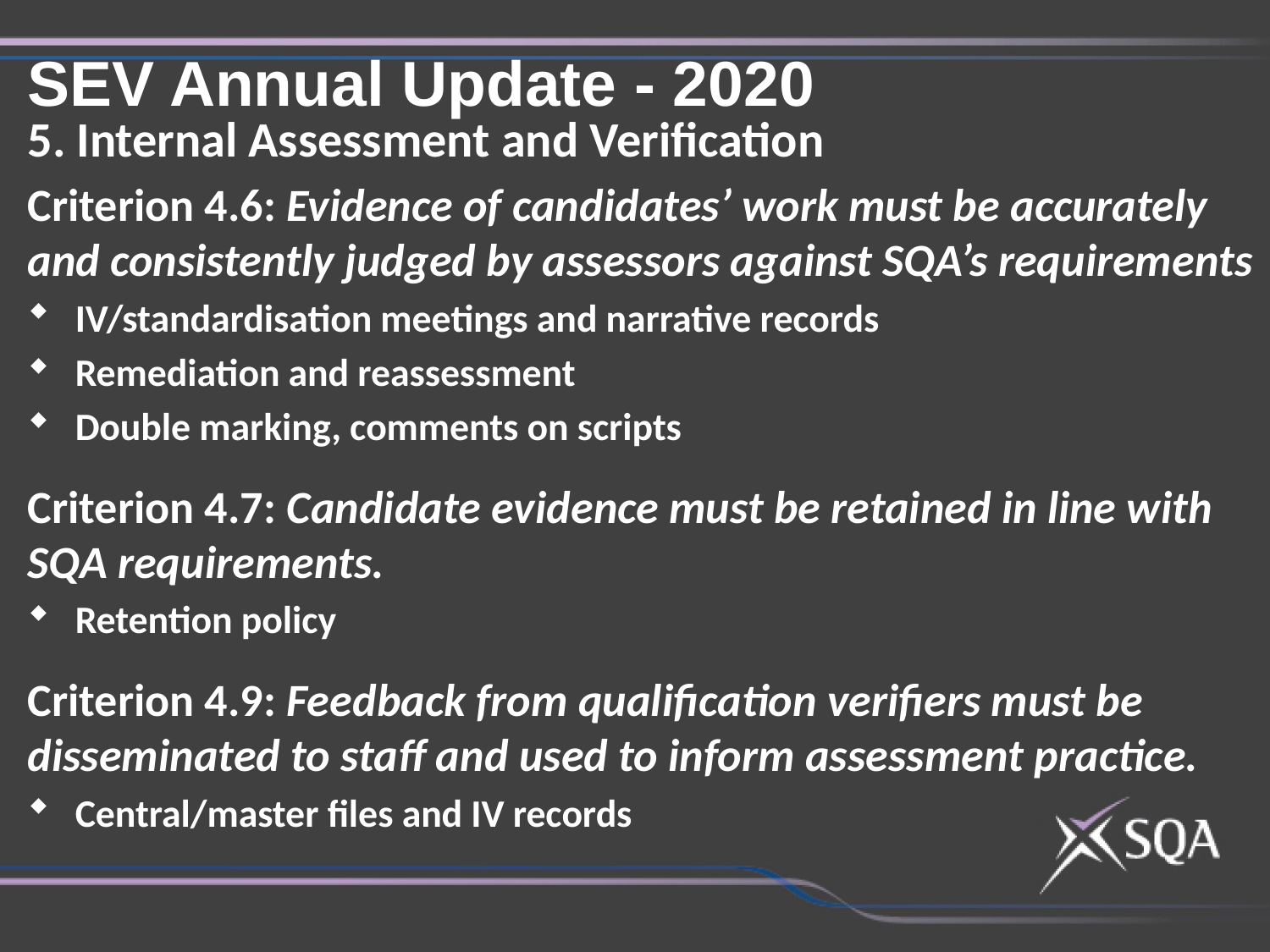

SEV Annual Update - 2020
5. Internal Assessment and Verification
Criterion 4.6: Evidence of candidates’ work must be accurately and consistently judged by assessors against SQA’s requirements
IV/standardisation meetings and narrative records
Remediation and reassessment
Double marking, comments on scripts

Criterion 4.7: Candidate evidence must be retained in line with SQA requirements.
Retention policy

Criterion 4.9: Feedback from qualification verifiers must be disseminated to staff and used to inform assessment practice.
Central/master files and IV records